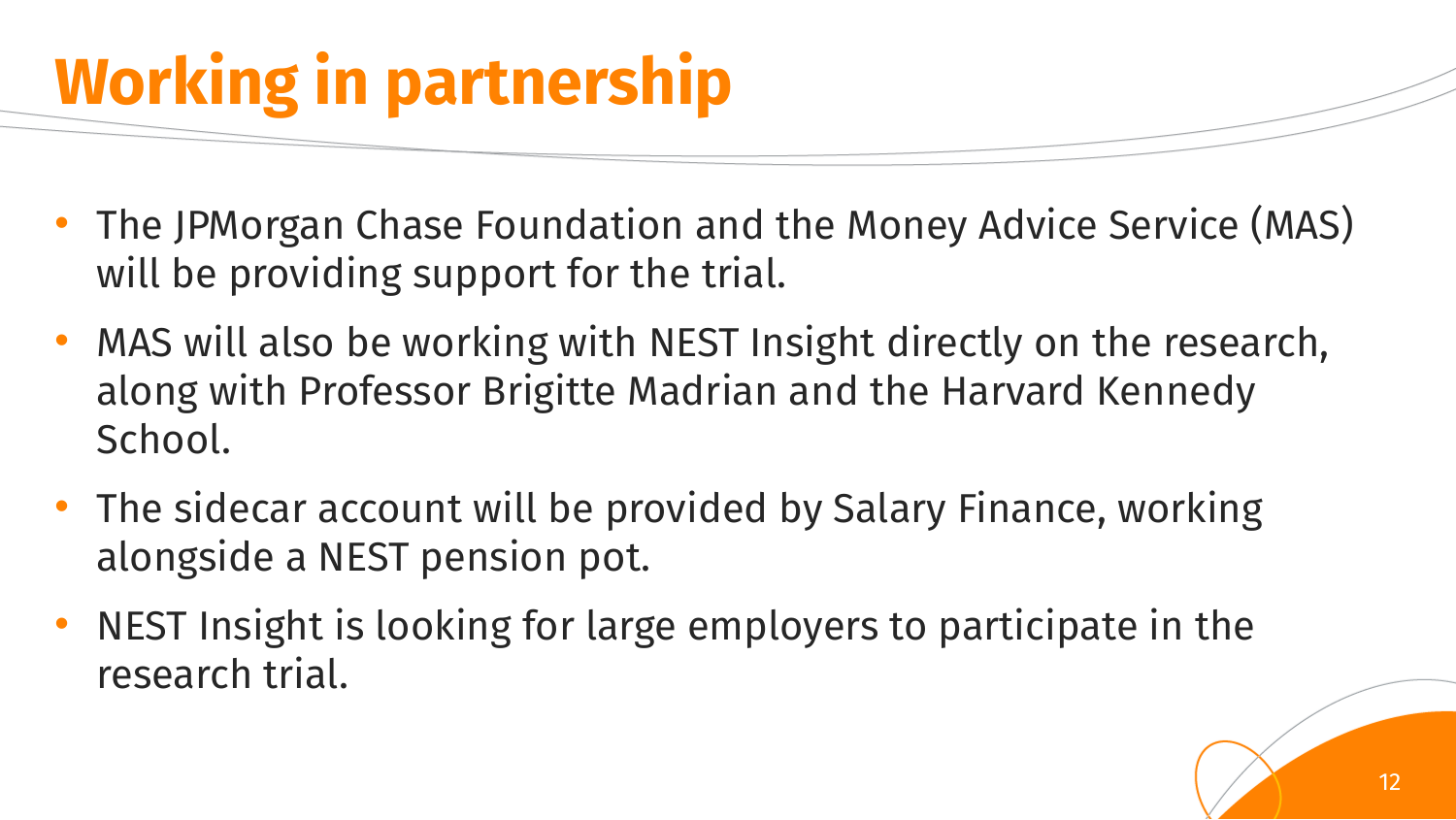

# Working in partnership
The JPMorgan Chase Foundation and the Money Advice Service (MAS) will be providing support for the trial.
MAS will also be working with NEST Insight directly on the research, along with Professor Brigitte Madrian and the Harvard Kennedy School.
The sidecar account will be provided by Salary Finance, working alongside a NEST pension pot.
NEST Insight is looking for large employers to participate in the research trial.
12